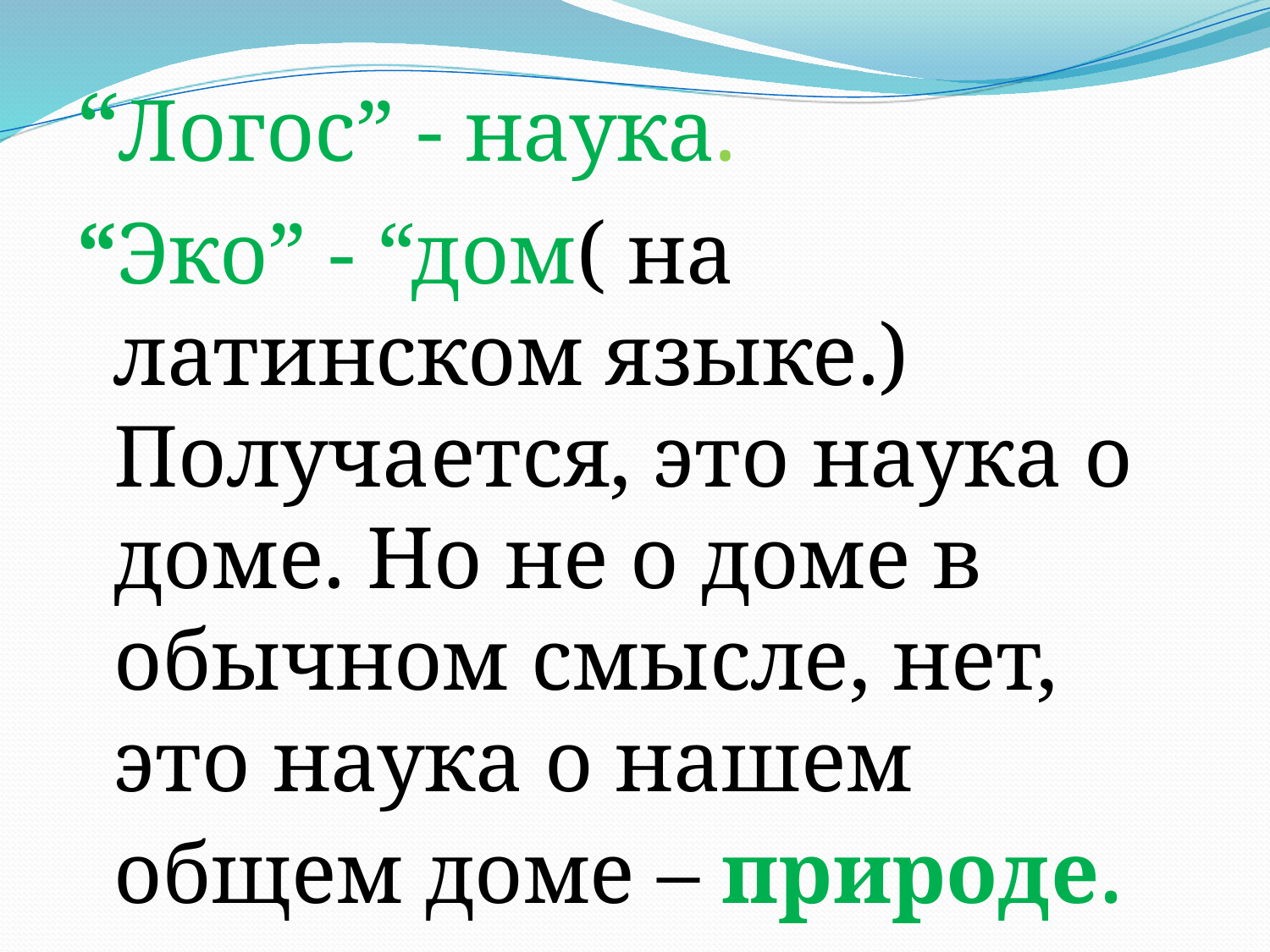

#
“Логос” - наука.
“Эко” - “дом( на латинском языке.) Получается, это наука о доме. Но не о доме в обычном смысле, нет, это наука о нашем общем доме – природе.